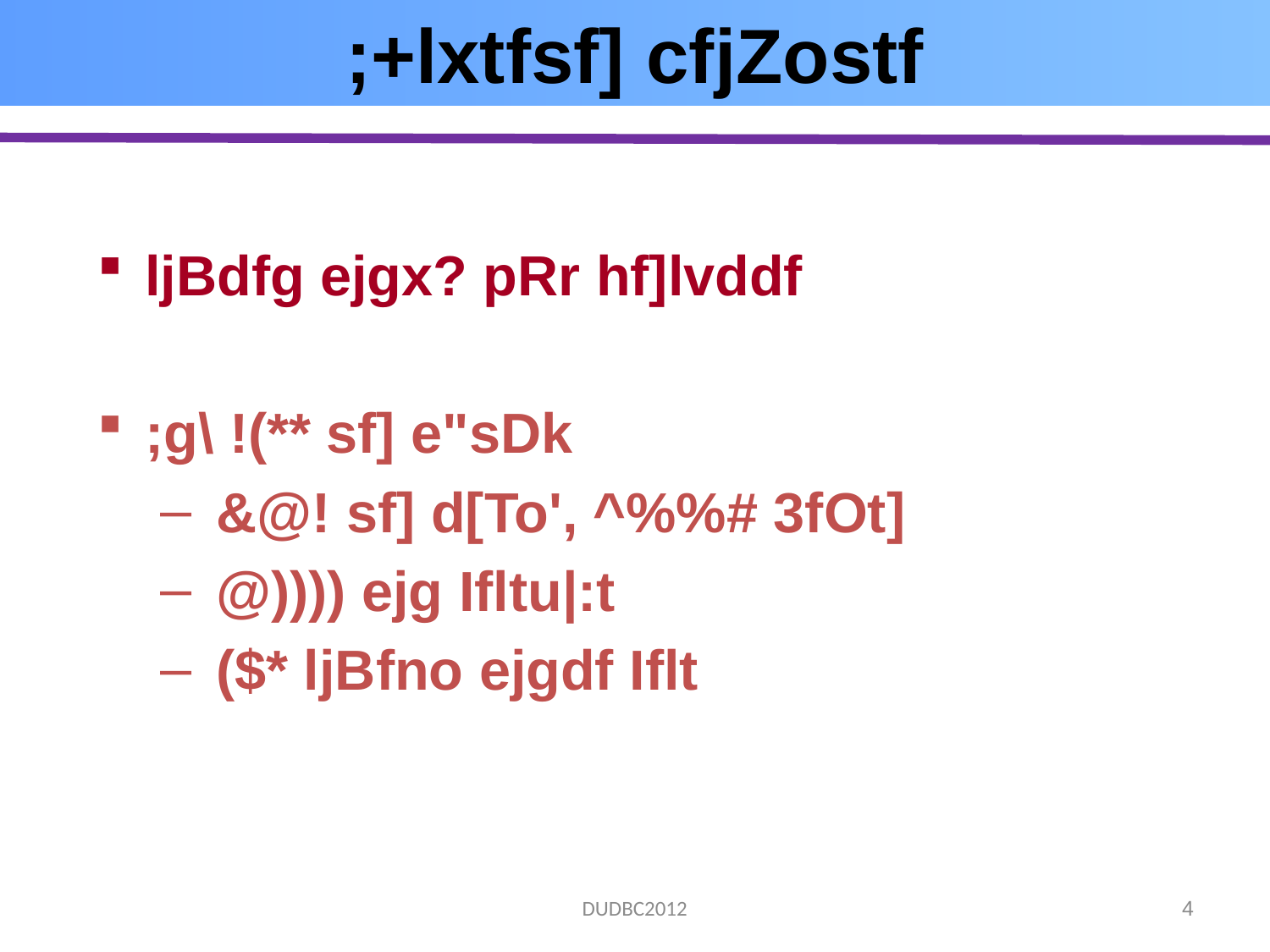

# ;+lxtfsf] cfjZostf
ljBdfg ejgx? pRr hf]lvddf

;g\ !(** sf] e"sDk
 &@! sf] d[To', ^%%# 3fOt]
 @)))) ejg Ifltu|:t
 ($* ljBfno ejgdf Iflt
DUDBC2012
4